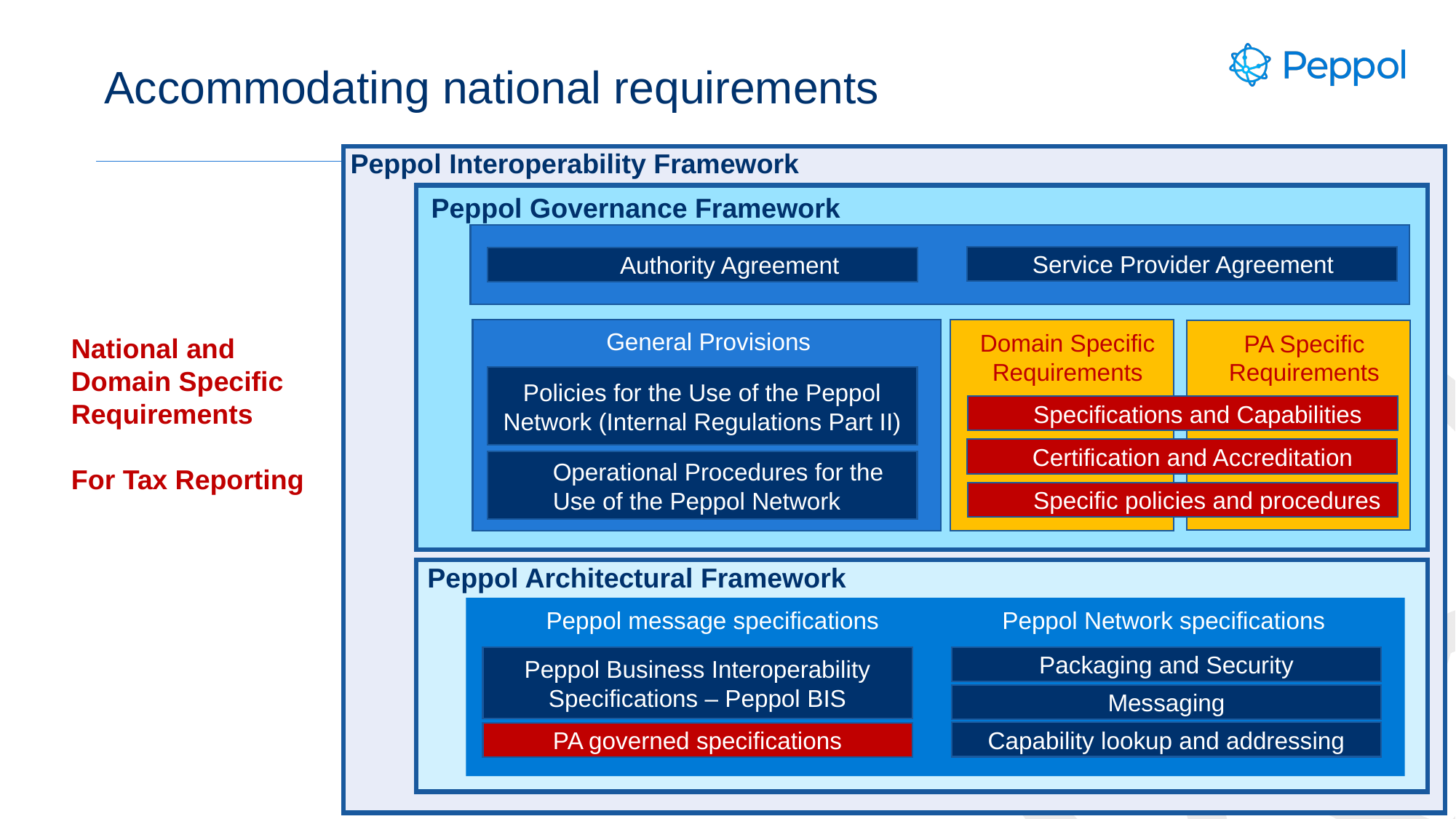

# Accommodating national requirements

Peppol Interoperability Framework

Peppol Governance Framework

Service Provider Agreement
Authority Agreement

General Provisions
Domain Specific
Requirements
PA Specific
Requirements
National and
Domain Specific
Requirements

For Tax Reporting
Policies for the Use of the Peppol Network (Internal Regulations Part II)
Specifications and Capabilities
Certification and Accreditation
Operational Procedures for the Use of the Peppol Network
Specific policies and procedures
Peppol Architectural Framework

Peppol message specifications
Peppol Network specifications
Packaging and Security
Peppol Business Interoperability Specifications – Peppol BIS
Messaging
Capability lookup and addressing
PA governed specifications